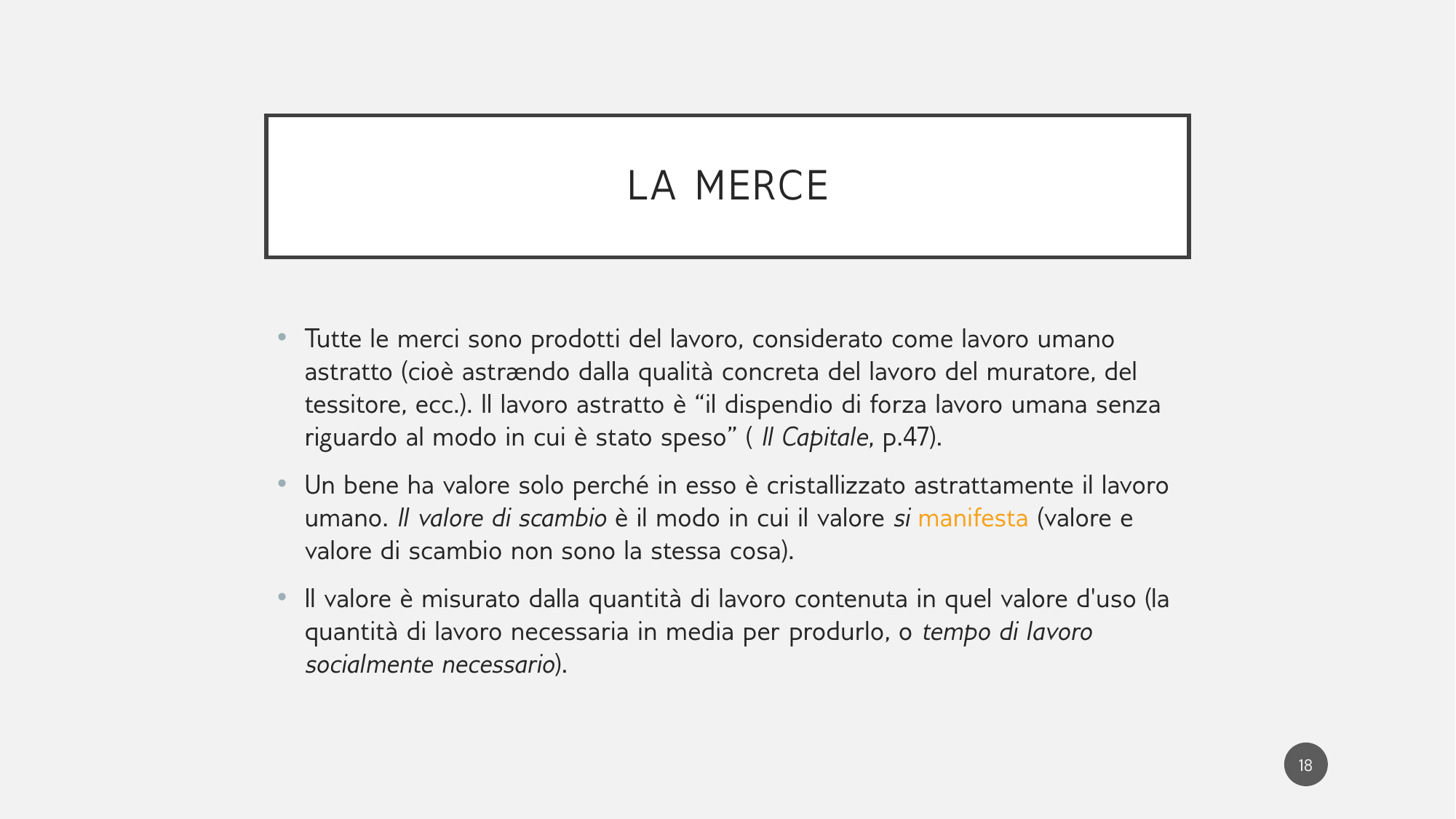

# La merce
Tutte le merci sono prodotti del lavoro, considerato come lavoro umano astratto (cioè astraendo dalla qualità concreta del lavoro del muratore, del tessitore, ecc.). Il lavoro astratto è “il dispendio di forza lavoro umana senza riguardo al modo in cui è stato speso” ( Il Capitale, p.47).
Un bene ha valore solo perché in esso è cristallizzato astrattamente il lavoro umano. Il valore di scambio è il modo in cui il valore si manifesta (valore e valore di scambio non sono la stessa cosa).
Il valore è misurato dalla quantità di lavoro contenuta in quel valore d'uso (la quantità di lavoro necessaria in media per produrlo, o tempo di lavoro socialmente necessario).
18